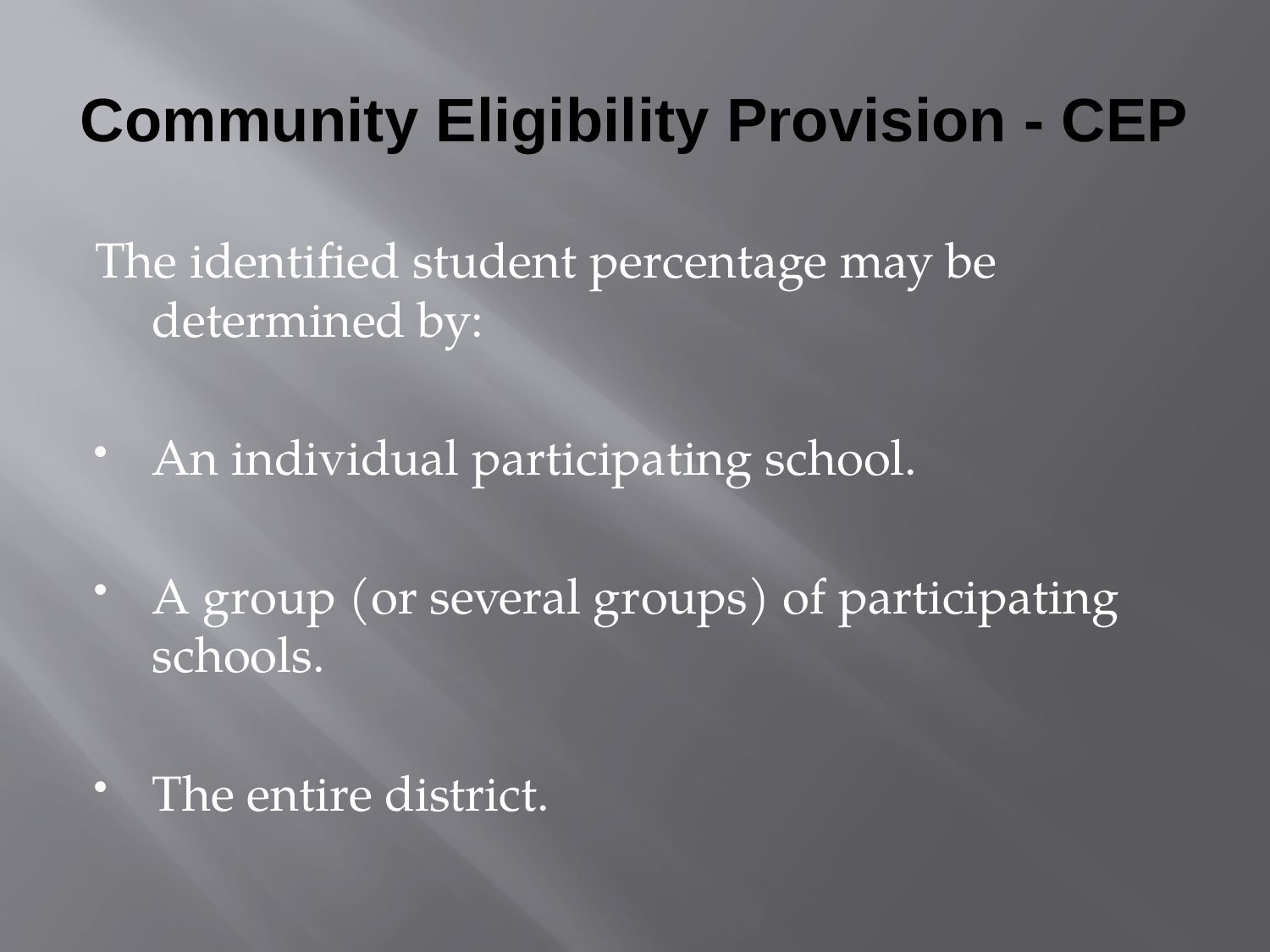

# Community Eligibility Provision - CEP
The identified student percentage may be determined by:

An individual participating school.

A group (or several groups) of participating schools.

The entire district.